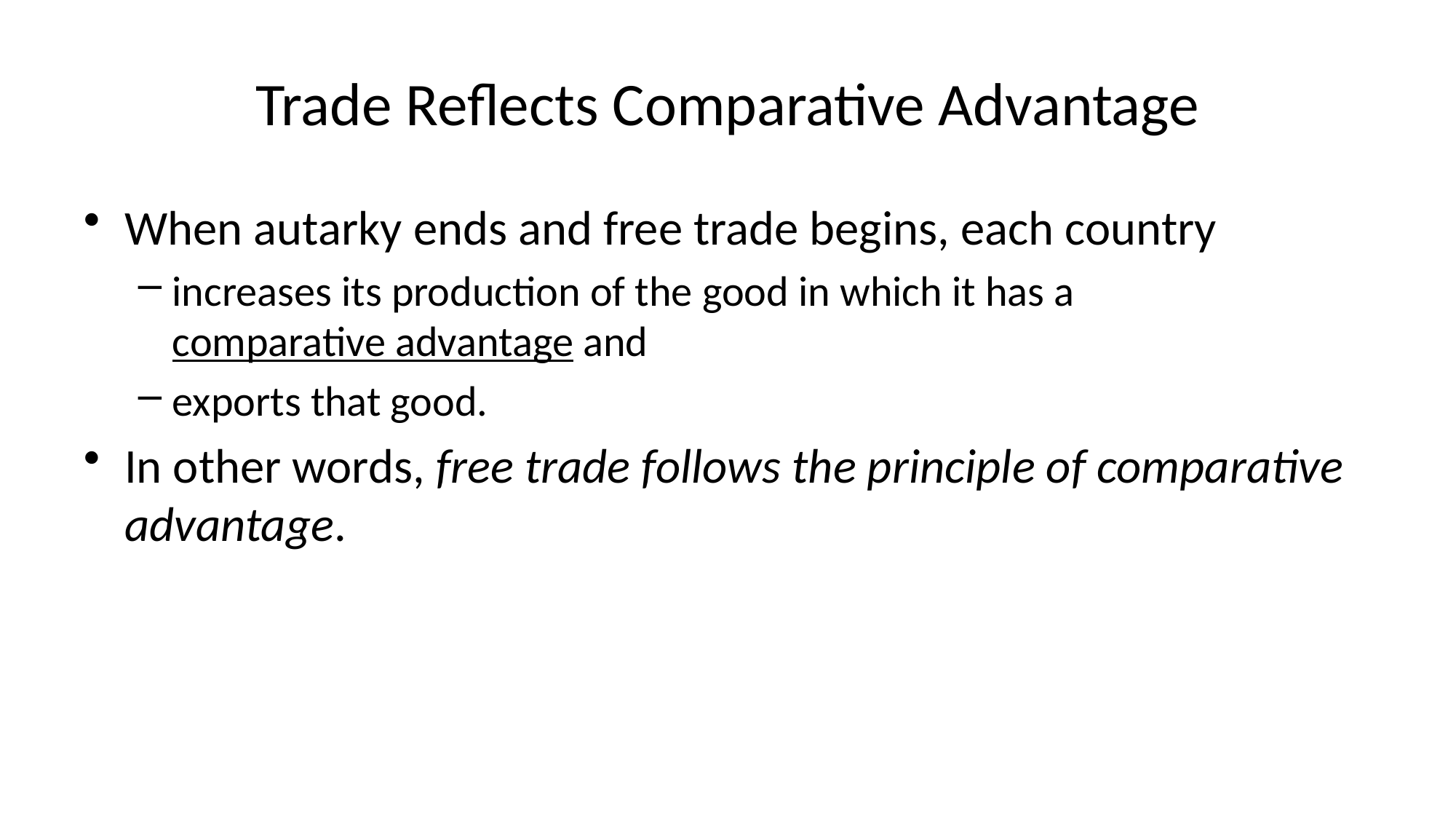

# Trade Reflects Comparative Advantage
When autarky ends and free trade begins, each country
increases its production of the good in which it has a comparative advantage and
exports that good.
In other words, free trade follows the principle of comparative advantage.